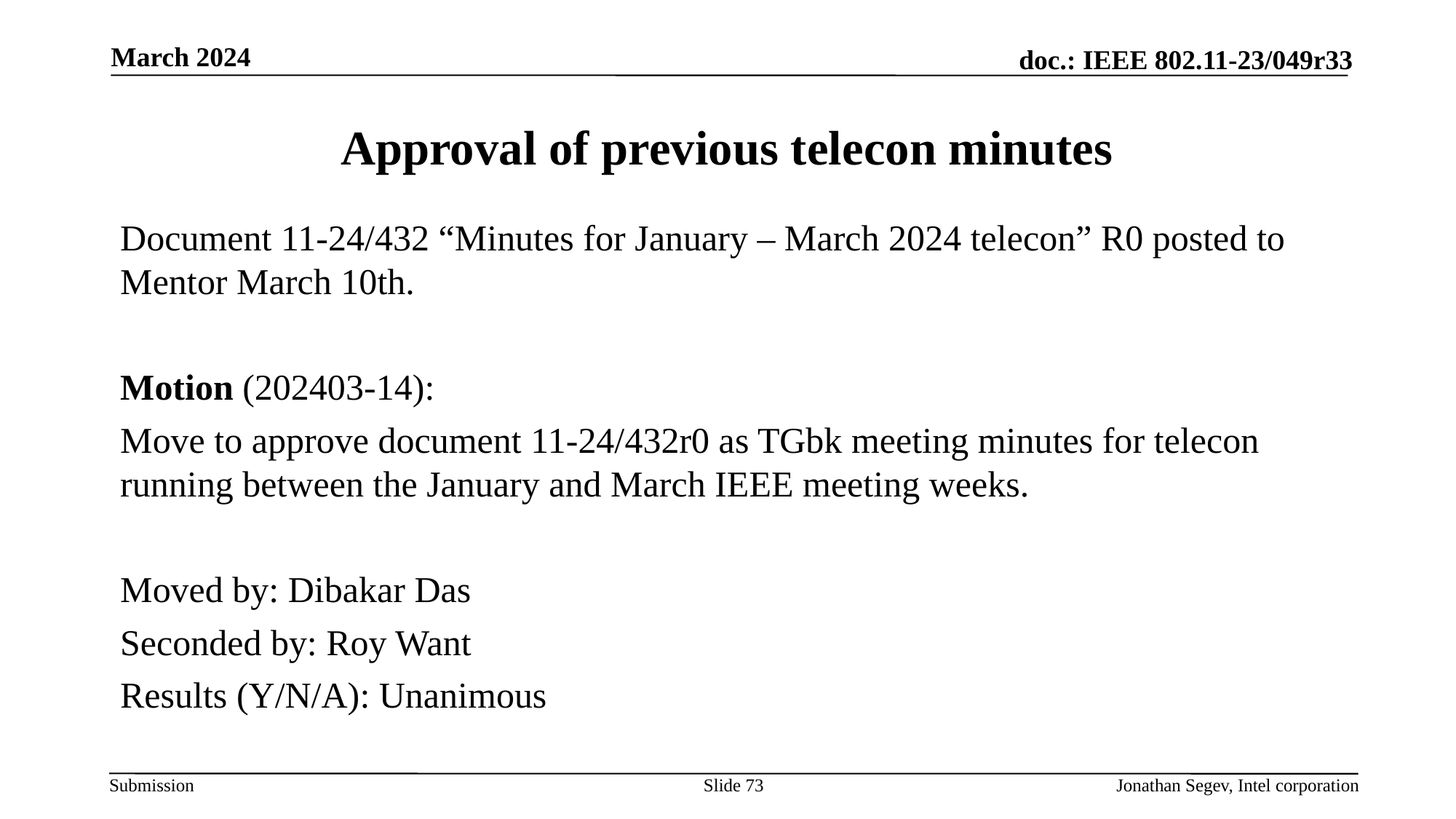

March 2024
# Approval of previous telecon minutes
Document 11-24/432 “Minutes for January – March 2024 telecon” R0 posted to Mentor March 10th.

Motion (202403-14):
Move to approve document 11-24/432r0 as TGbk meeting minutes for telecon running between the January and March IEEE meeting weeks.

Moved by: Dibakar Das
Seconded by: Roy Want
Results (Y/N/A): Unanimous
Slide 73
Jonathan Segev, Intel corporation